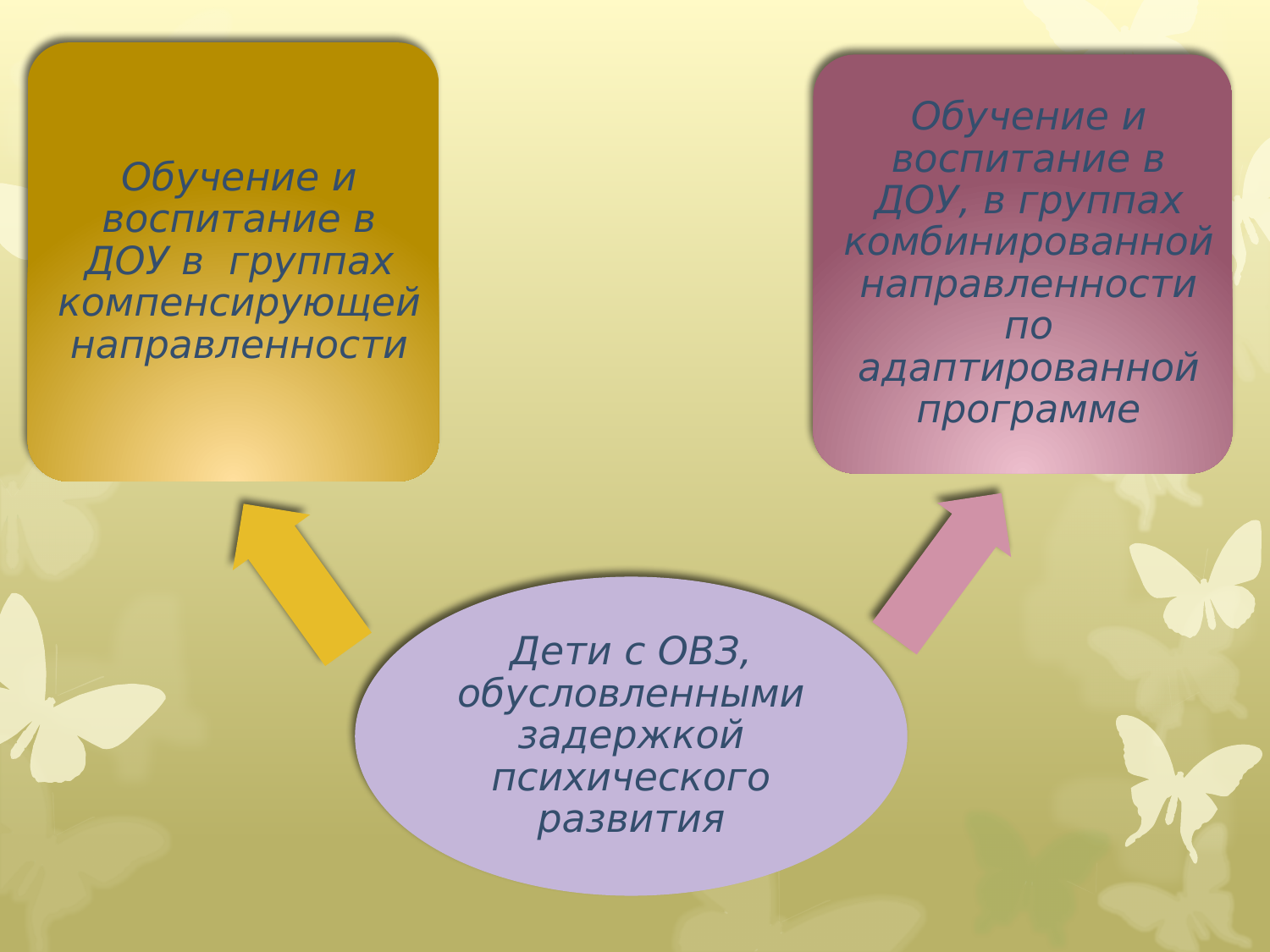

Дети с ОВЗ, обусловленными задержкой психического развития
Обучение и воспитание в ДОУ в  группах компенсирующей направленности
Обучение и воспитание в ДОУ, в группах комбинированной направленности по адаптированной программе